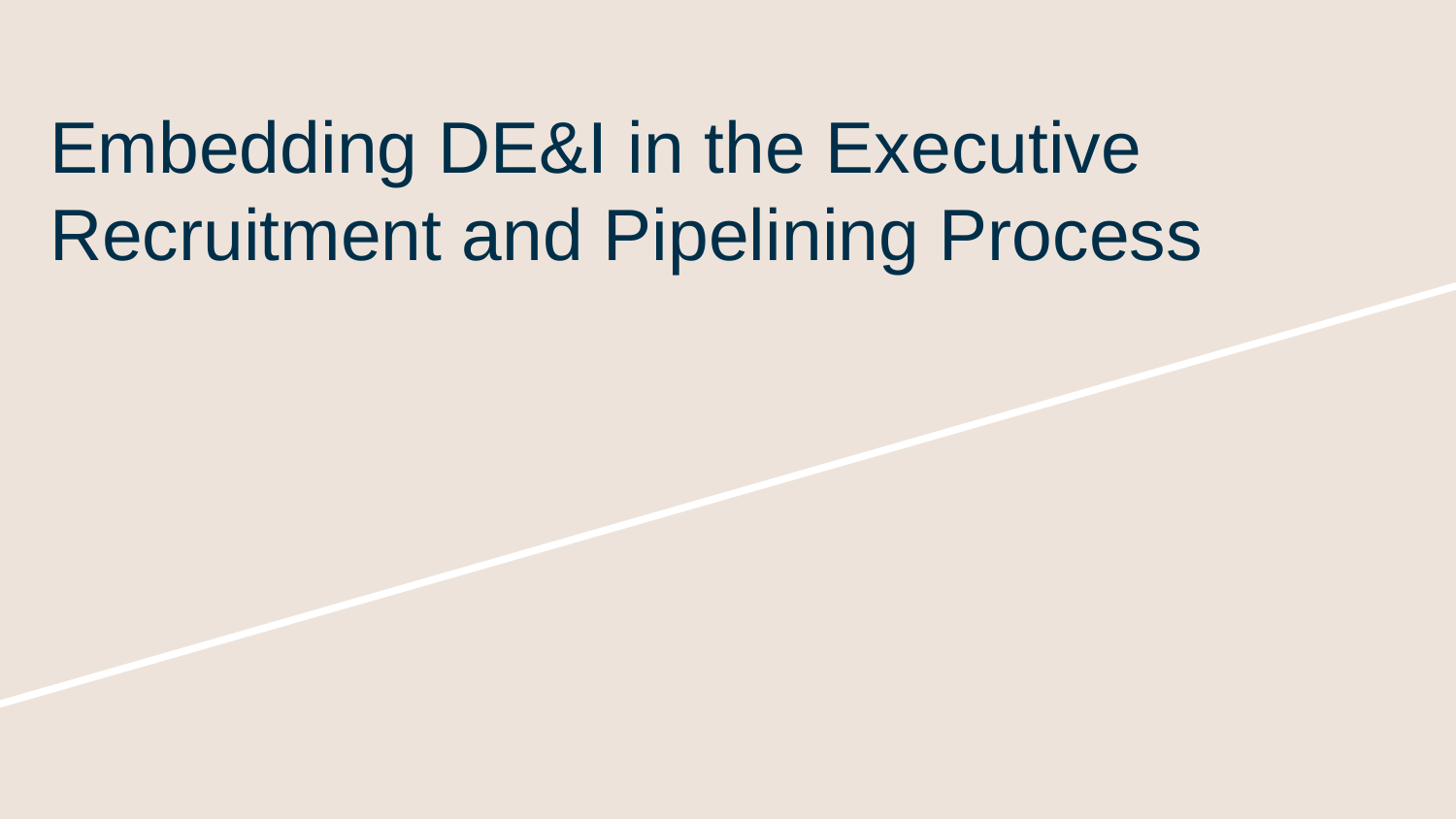

# Embedding DE&I in the Executive Recruitment and Pipelining Process